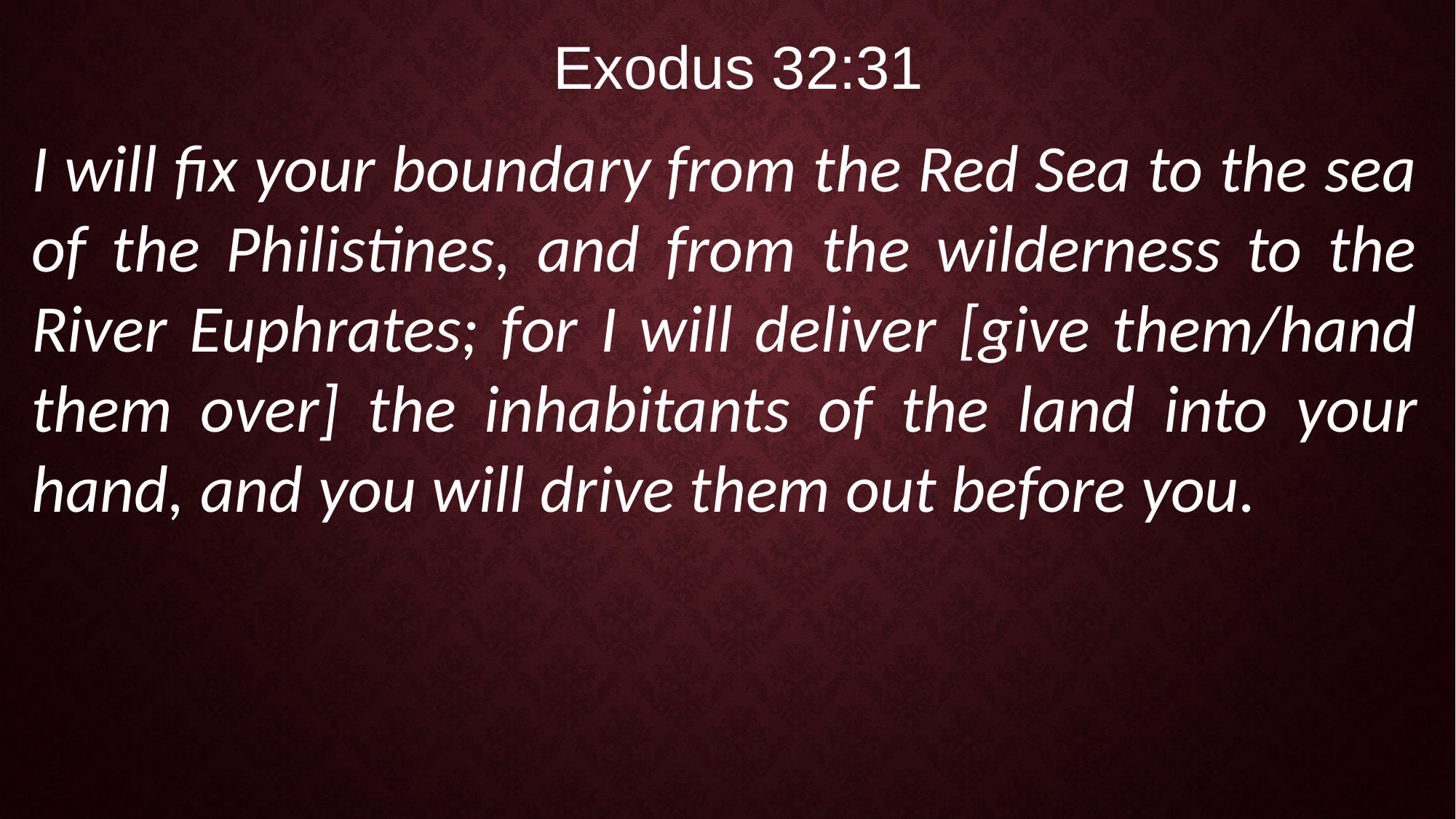

Exodus 32:31
I will fix your boundary from the Red Sea to the sea of the Philistines, and from the wilderness to the River Euphrates; for I will deliver [give them/hand them over] the inhabitants of the land into your hand, and you will drive them out before you.